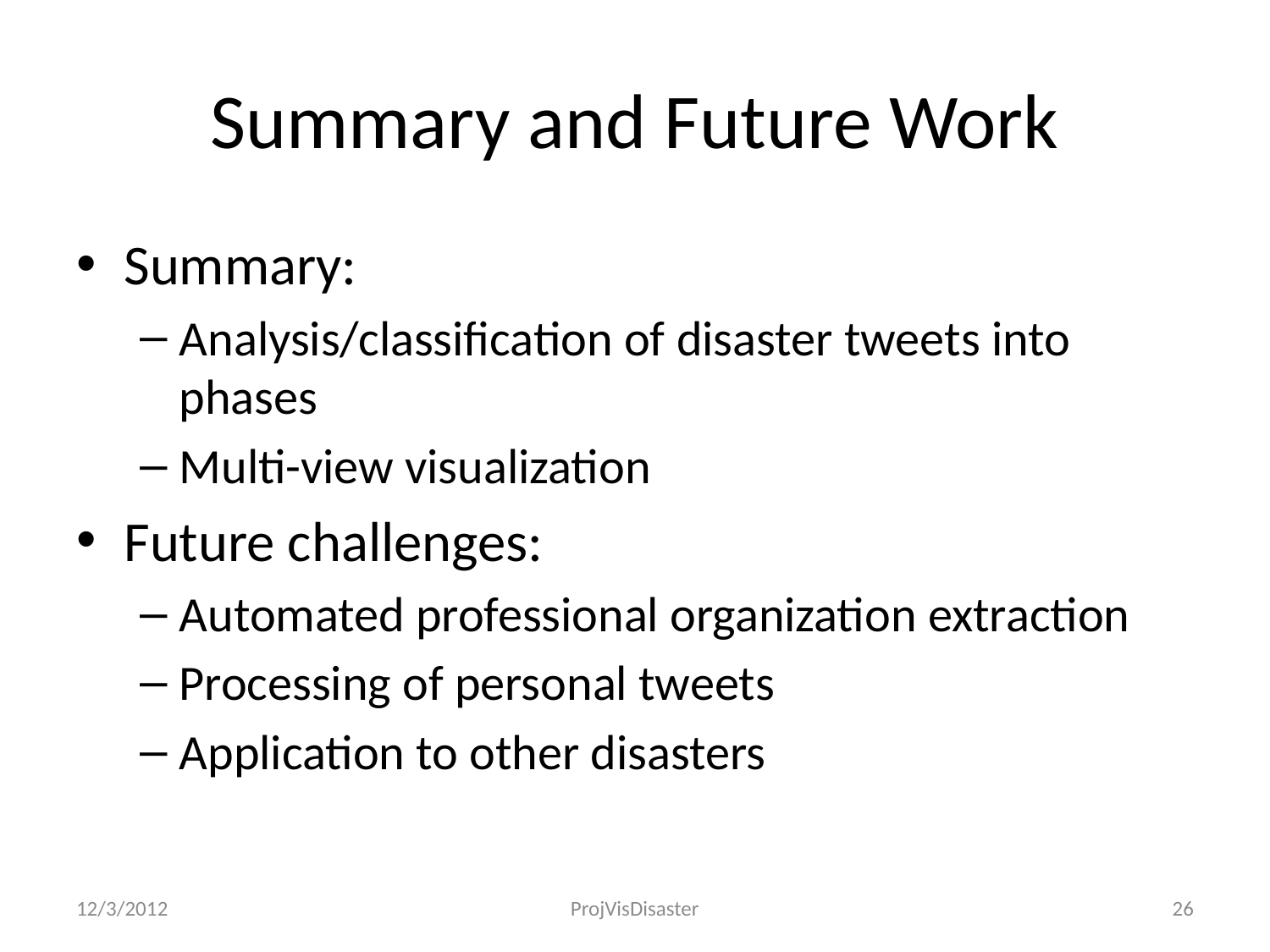

# Summary and Future Work
Summary:
Analysis/classification of disaster tweets into phases
Multi-view visualization
Future challenges:
Automated professional organization extraction
Processing of personal tweets
Application to other disasters
12/3/2012
ProjVisDisaster
26